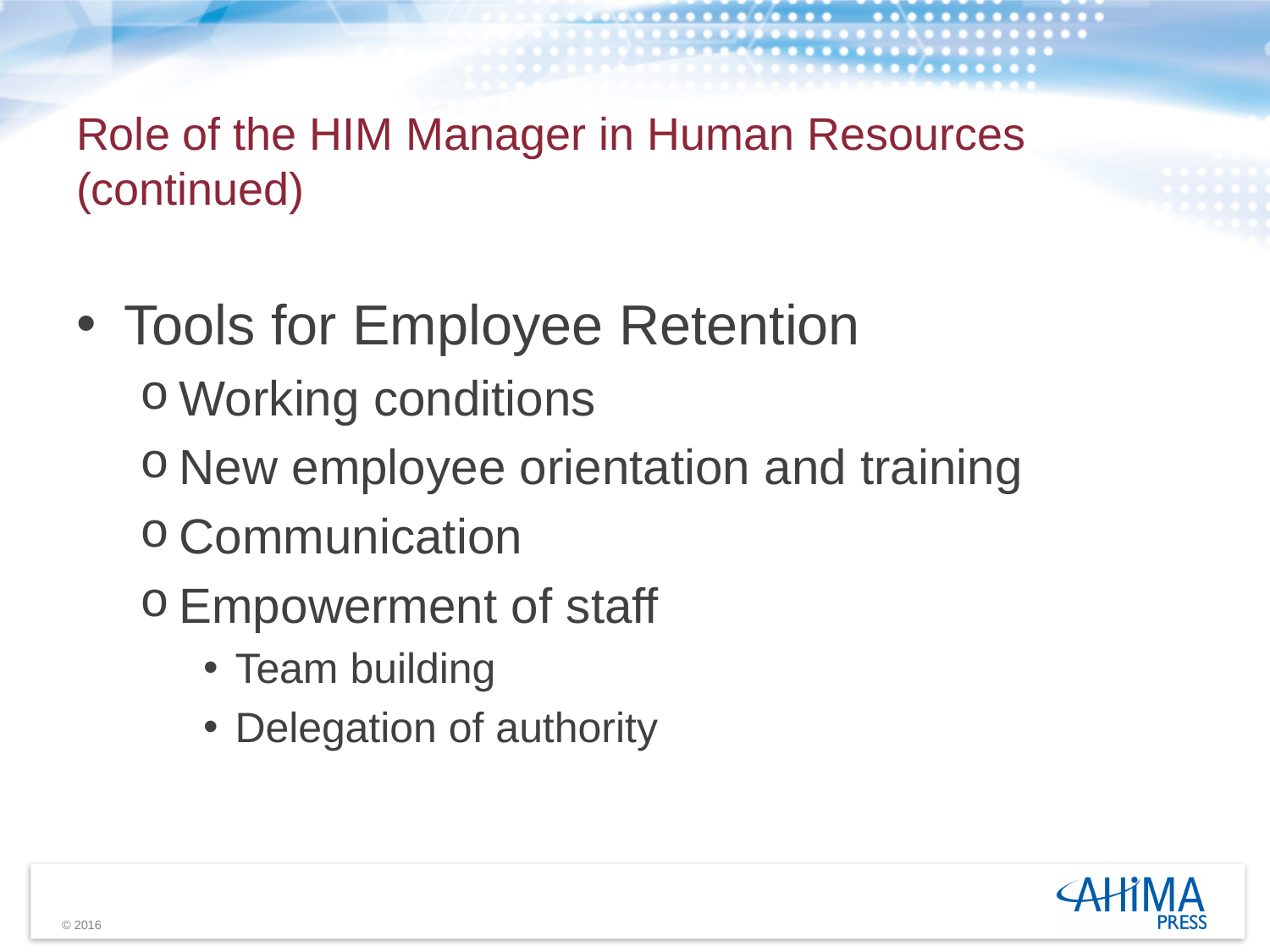

# Role of the HIM Manager in Human Resources (continued)
Tools for Employee Retention
Working conditions
New employee orientation and training
Communication
Empowerment of staff
Team building
Delegation of authority